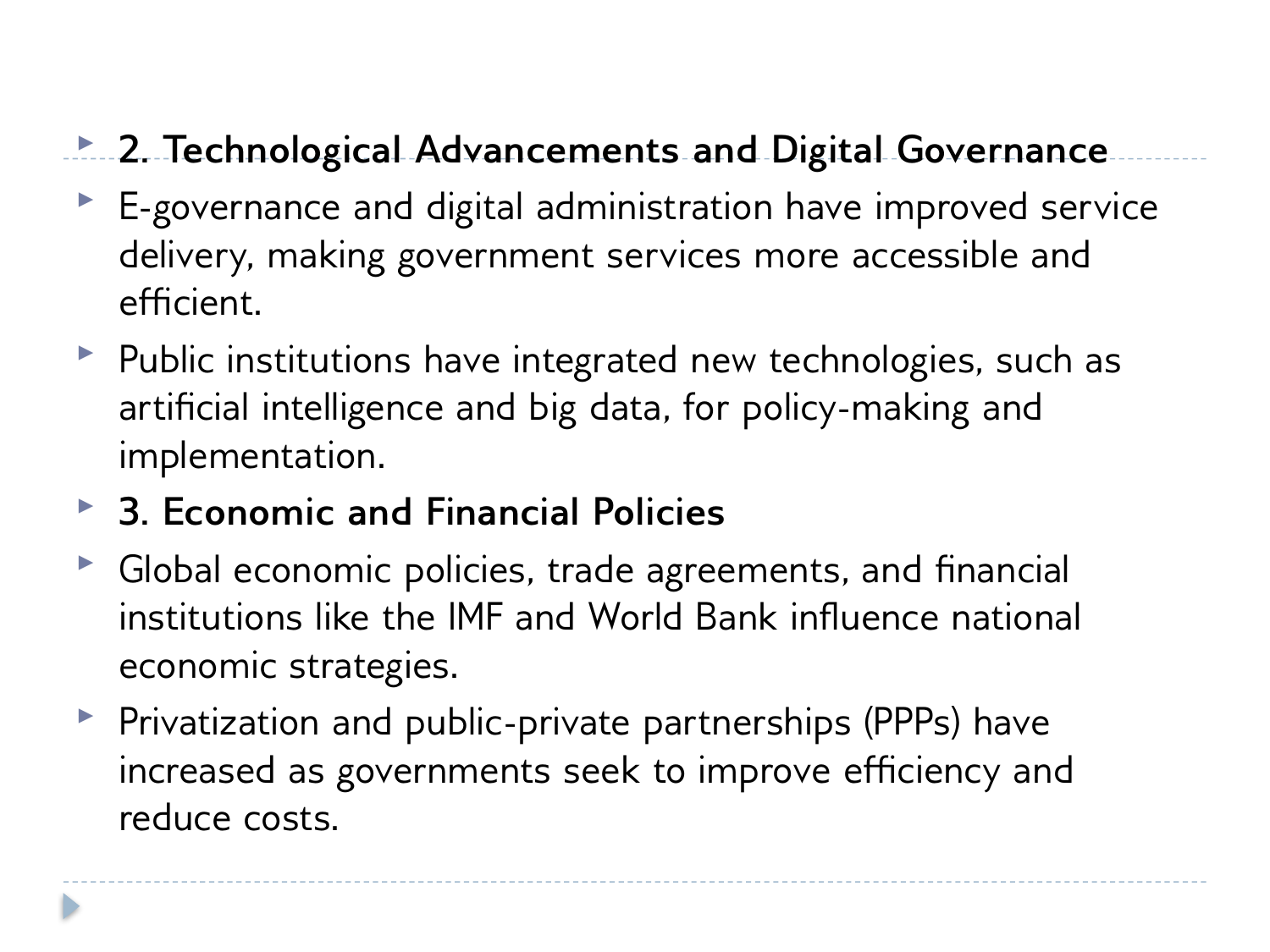

#
2. Technological Advancements and Digital Governance
E-governance and digital administration have improved service delivery, making government services more accessible and efficient.
Public institutions have integrated new technologies, such as artificial intelligence and big data, for policy-making and implementation.
3. Economic and Financial Policies
Global economic policies, trade agreements, and financial institutions like the IMF and World Bank influence national economic strategies.
Privatization and public-private partnerships (PPPs) have increased as governments seek to improve efficiency and reduce costs.